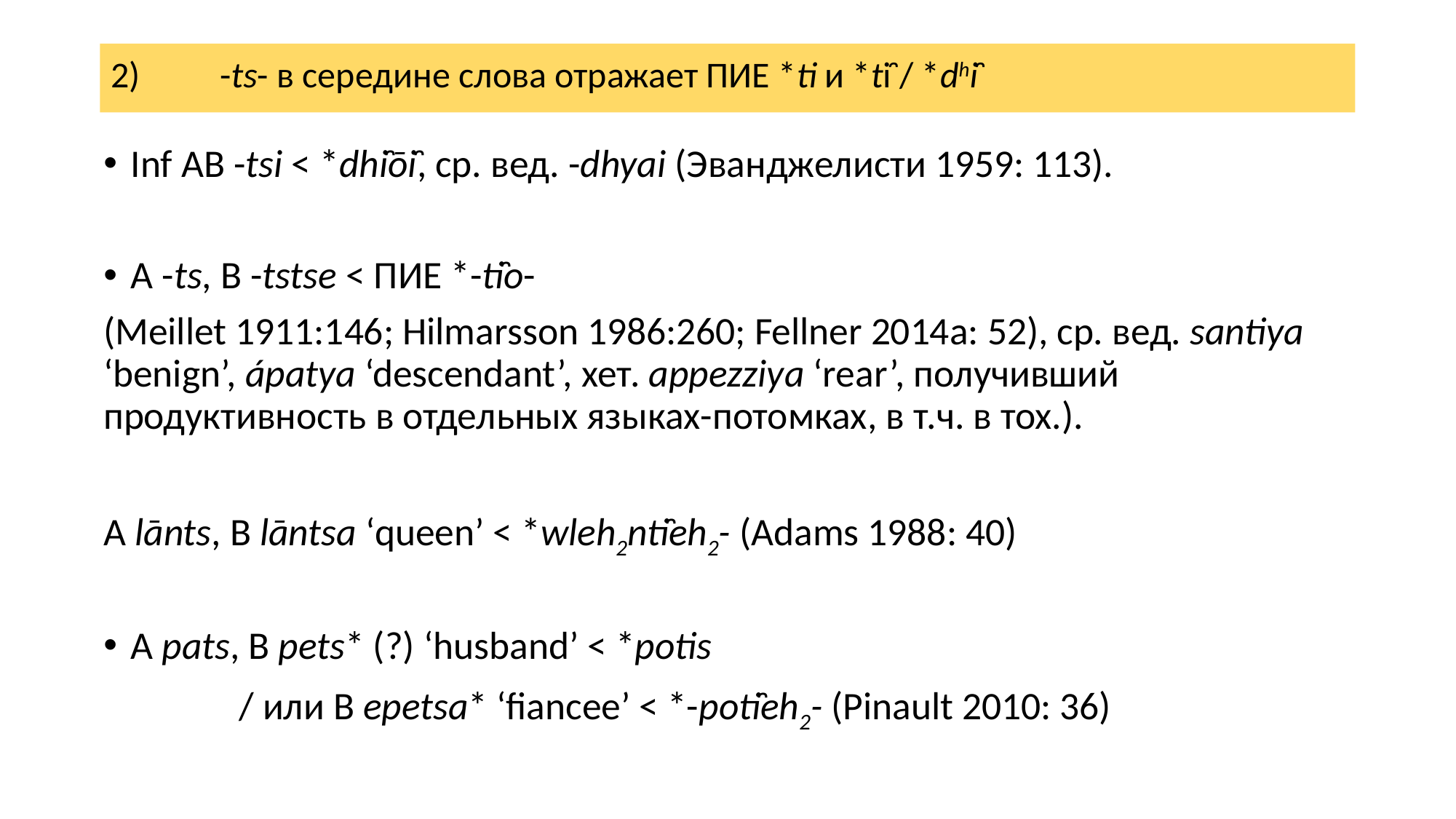

# 2) 	-ts- в середине слова отражает ПИЕ *ti и *ti̯ / *dhi̯
Inf AB -tsi < *dhi̯ōi̯, ср. вед. -dhyai (Эванджелисти 1959: 113).

A -ts, B -tstse < ПИЕ *-ti̯o-
(Meillet 1911:146; Hilmarsson 1986:260; Fellner 2014a: 52), ср. вед. santiya ‘benign’, ápatya ‘descendant’, хет. appezziya ‘rear’, получивший продуктивность в отдельных языках-потомках, в т.ч. в тох.).

A lānts, B lāntsa ‘queen’ < *wleh2nti̯eh2- (Adams 1988: 40)

A pats, B pets* (?) ‘husband’ < *potis
 	    / или B epetsa* ‘fiancee’ < *-poti̯eh2- (Pinault 2010: 36)